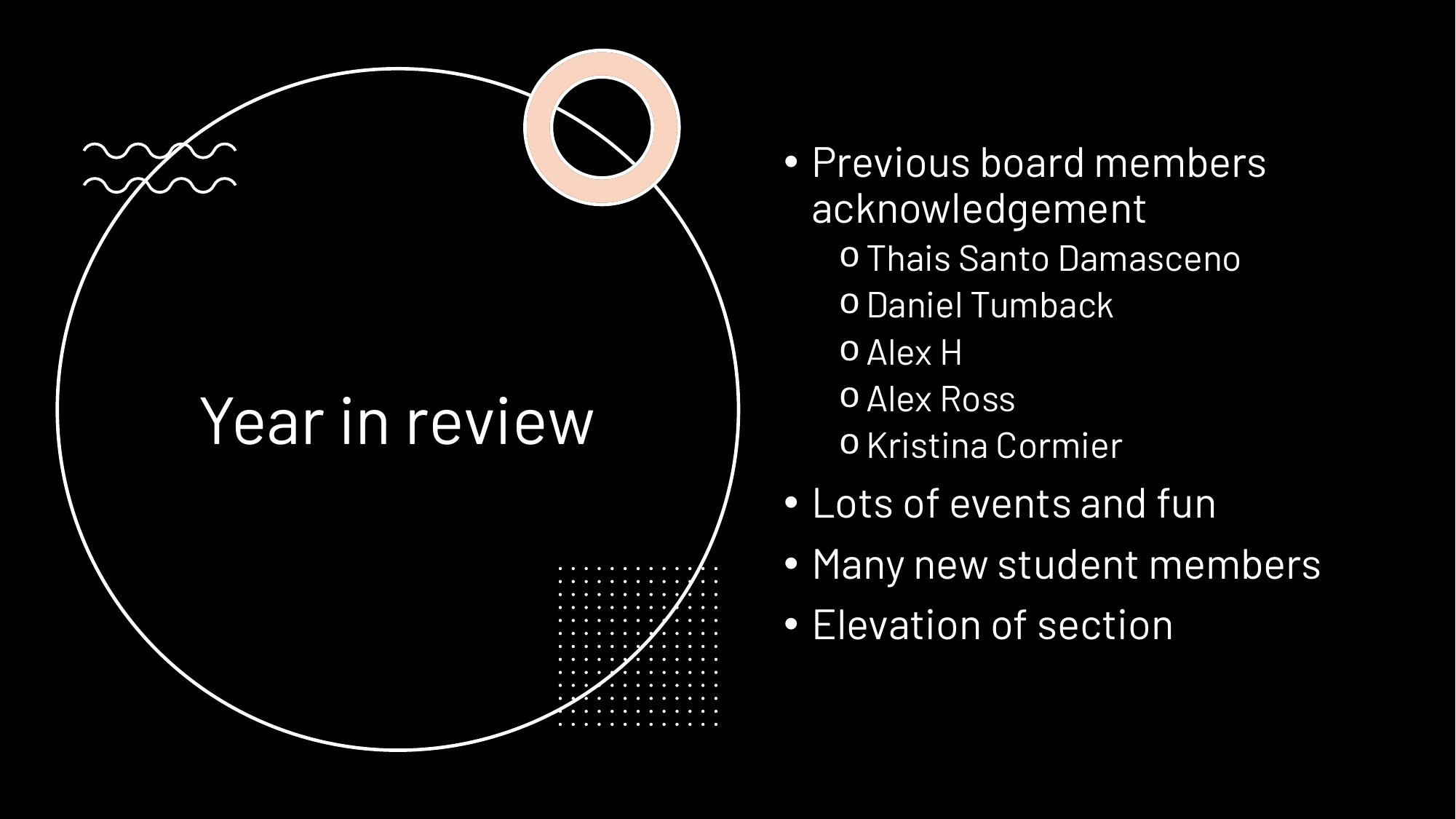

Previous board members acknowledgement
Thais Santo Damasceno
Daniel Tumback
Alex H
Alex Ross
Kristina Cormier
Lots of events and fun
Many new student members
Elevation of section

# Year in review